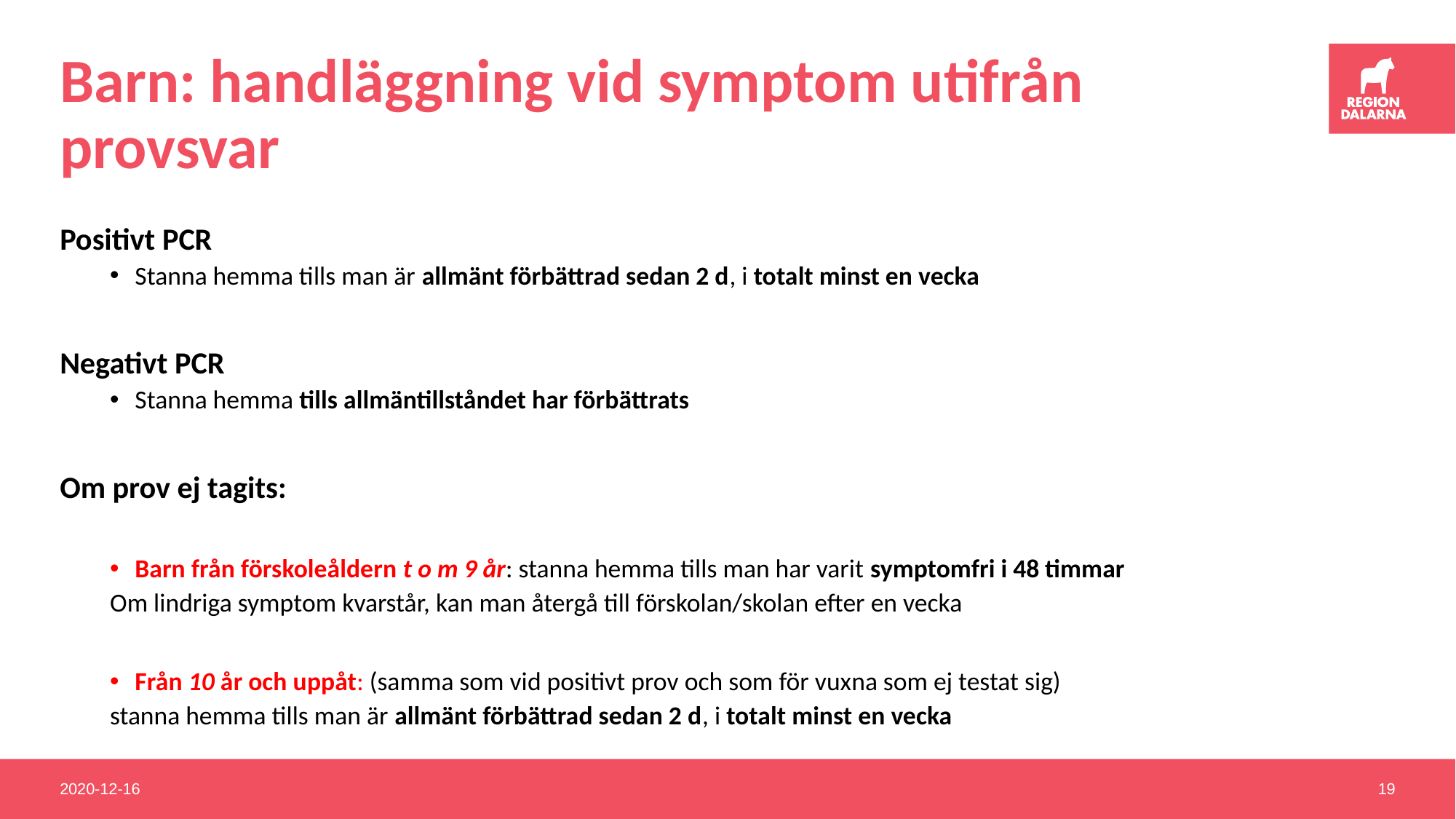

# Barn: handläggning vid symptom utifrån provsvar
Positivt PCR
Stanna hemma tills man är allmänt förbättrad sedan 2 d, i totalt minst en vecka

Negativt PCR
Stanna hemma tills allmäntillståndet har förbättrats

Om prov ej tagits:

Barn från förskoleåldern t o m 9 år: stanna hemma tills man har varit symptomfri i 48 timmar
Om lindriga symptom kvarstår, kan man återgå till förskolan/skolan efter en vecka

Från 10 år och uppåt: (samma som vid positivt prov och som för vuxna som ej testat sig)
stanna hemma tills man är allmänt förbättrad sedan 2 d, i totalt minst en vecka

2020-12-16

19